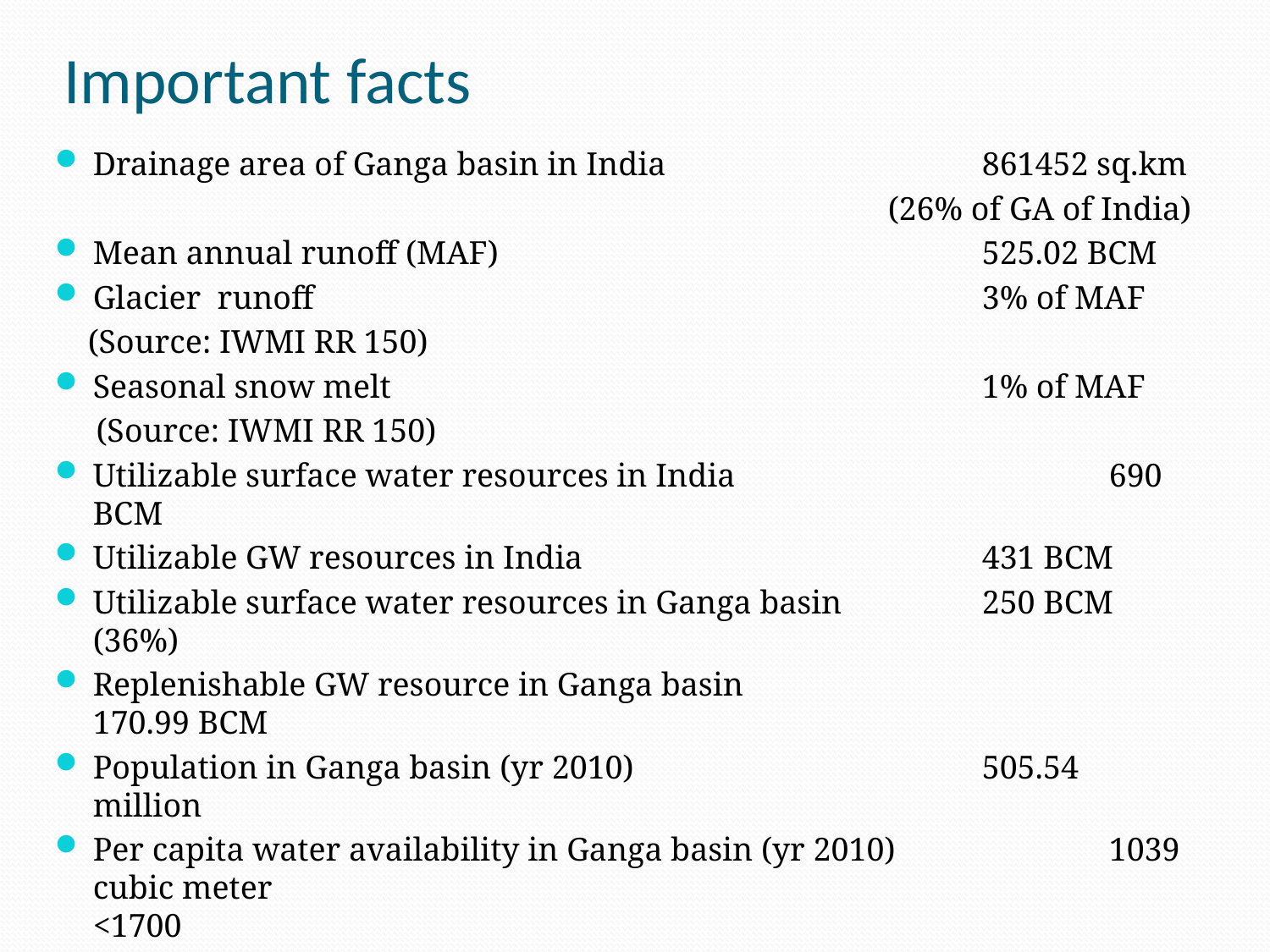

# Important facts
Drainage area of Ganga basin in India       			861452 sq.km
							    (26% of GA of India)
Mean annual runoff (MAF)				525.02 BCM
Glacier  runoff						3% of MAF
    (Source: IWMI RR 150)
Seasonal snow melt 		  			1% of MAF
     (Source: IWMI RR 150)
Utilizable surface water resources in India			690 BCM
Utilizable GW resources in India				431 BCM
Utilizable surface water resources in Ganga basin		250 BCM (36%)
Replenishable GW resource in Ganga basin			170.99 BCM
Population in Ganga basin (yr 2010)			505.54 million
Per capita water availability in Ganga basin (yr 2010)		1039 cubic meter							<1700
Live storage created so far in Ganga basin			48.748 BCM
Live storage in projects under construction			7.703 BCM